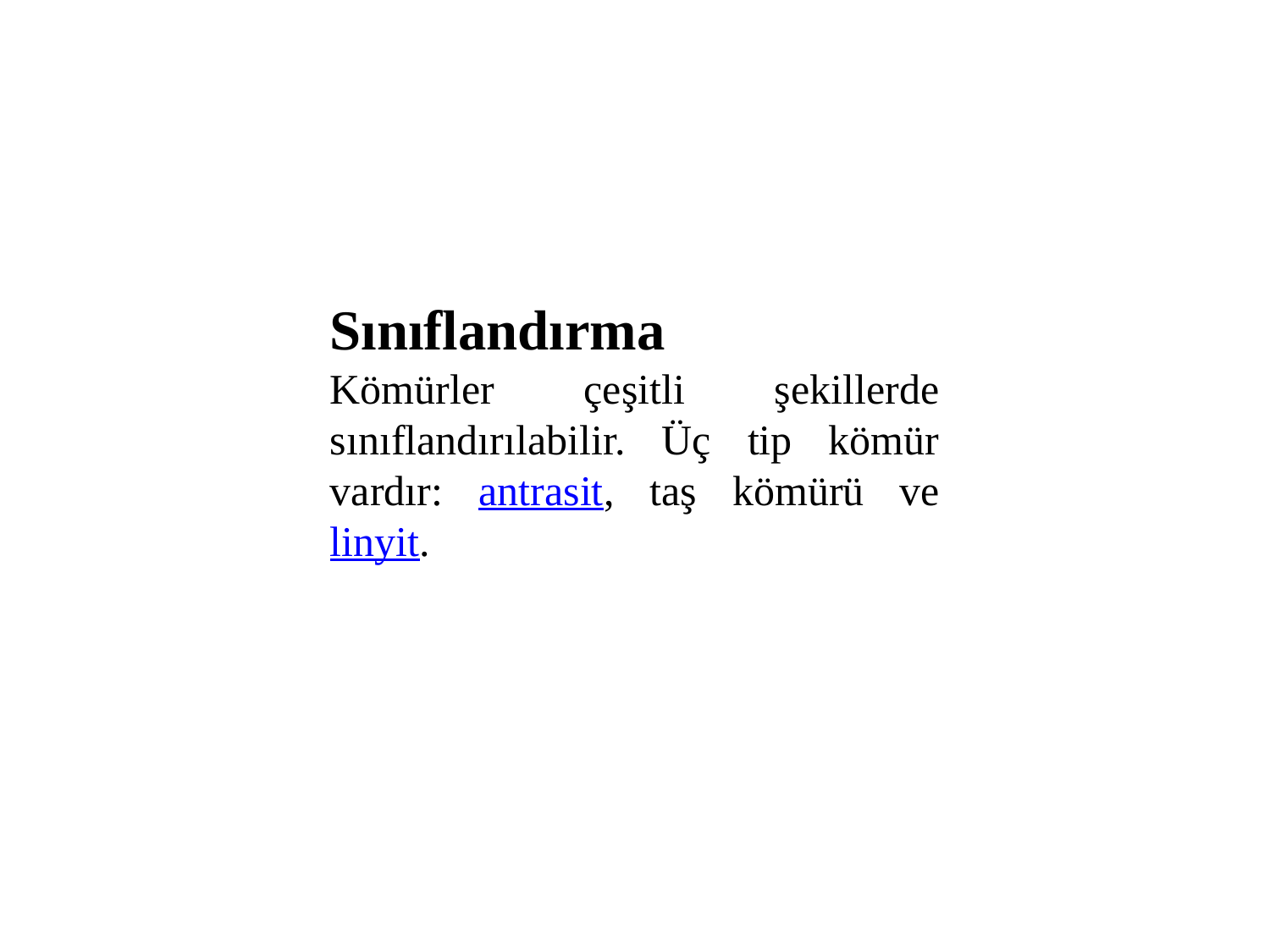

Sınıflandırma
Kömürler çeşitli şekillerde sınıflandırılabilir. Üç tip kömür vardır: antrasit, taş kömürü ve linyit.